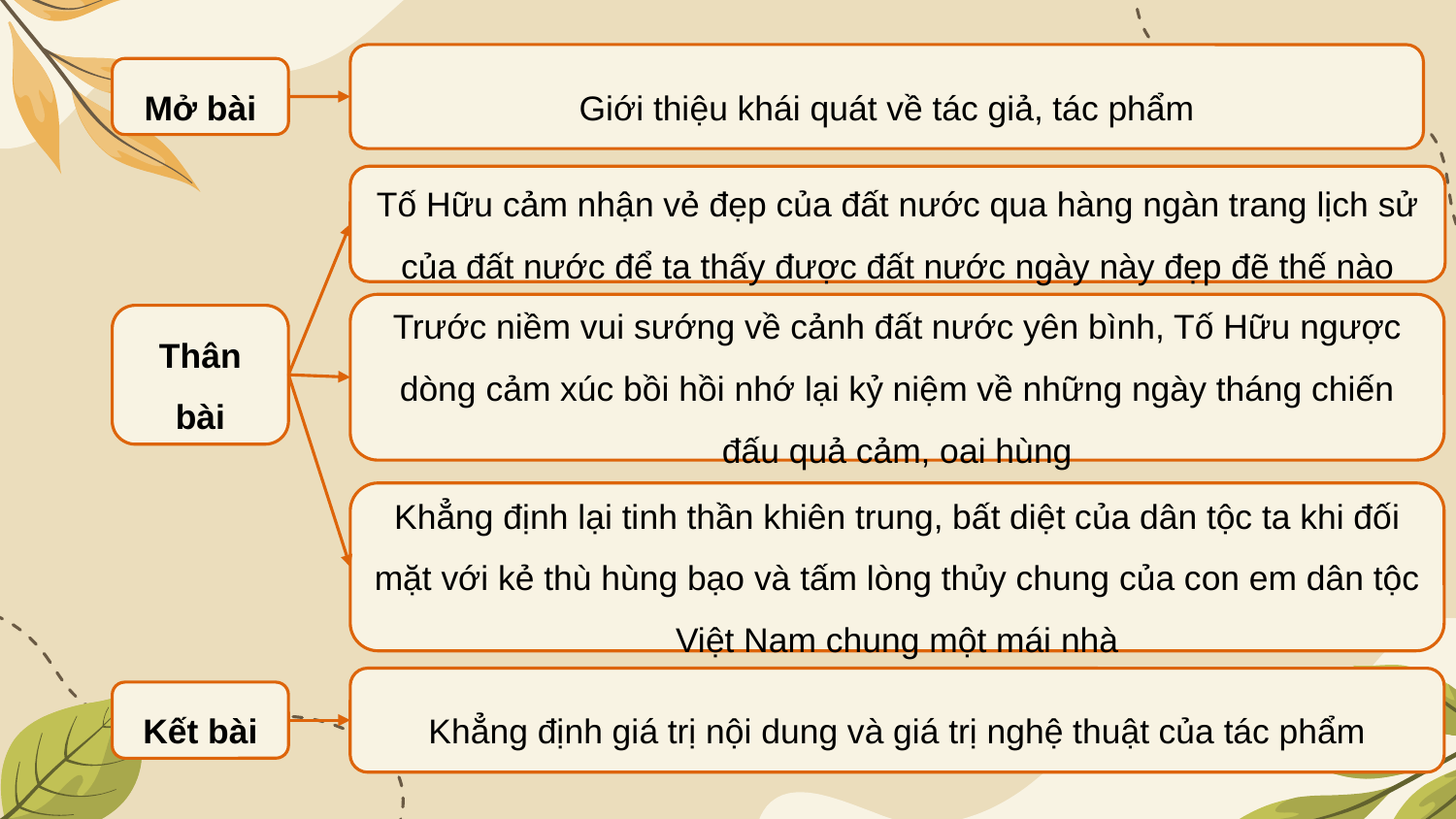

Giới thiệu khái quát về tác giả, tác phẩm
Mở bài
Tố Hữu cảm nhận vẻ đẹp của đất nước qua hàng ngàn trang lịch sử của đất nước để ta thấy được đất nước ngày này đẹp đẽ thế nào
Trước niềm vui sướng về cảnh đất nước yên bình, Tố Hữu ngược dòng cảm xúc bồi hồi nhớ lại kỷ niệm về những ngày tháng chiến đấu quả cảm, oai hùng
Thân bài
Khẳng định lại tinh thần khiên trung, bất diệt của dân tộc ta khi đối mặt với kẻ thù hùng bạo và tấm lòng thủy chung của con em dân tộc Việt Nam chung một mái nhà
Khẳng định giá trị nội dung và giá trị nghệ thuật của tác phẩm
Kết bài